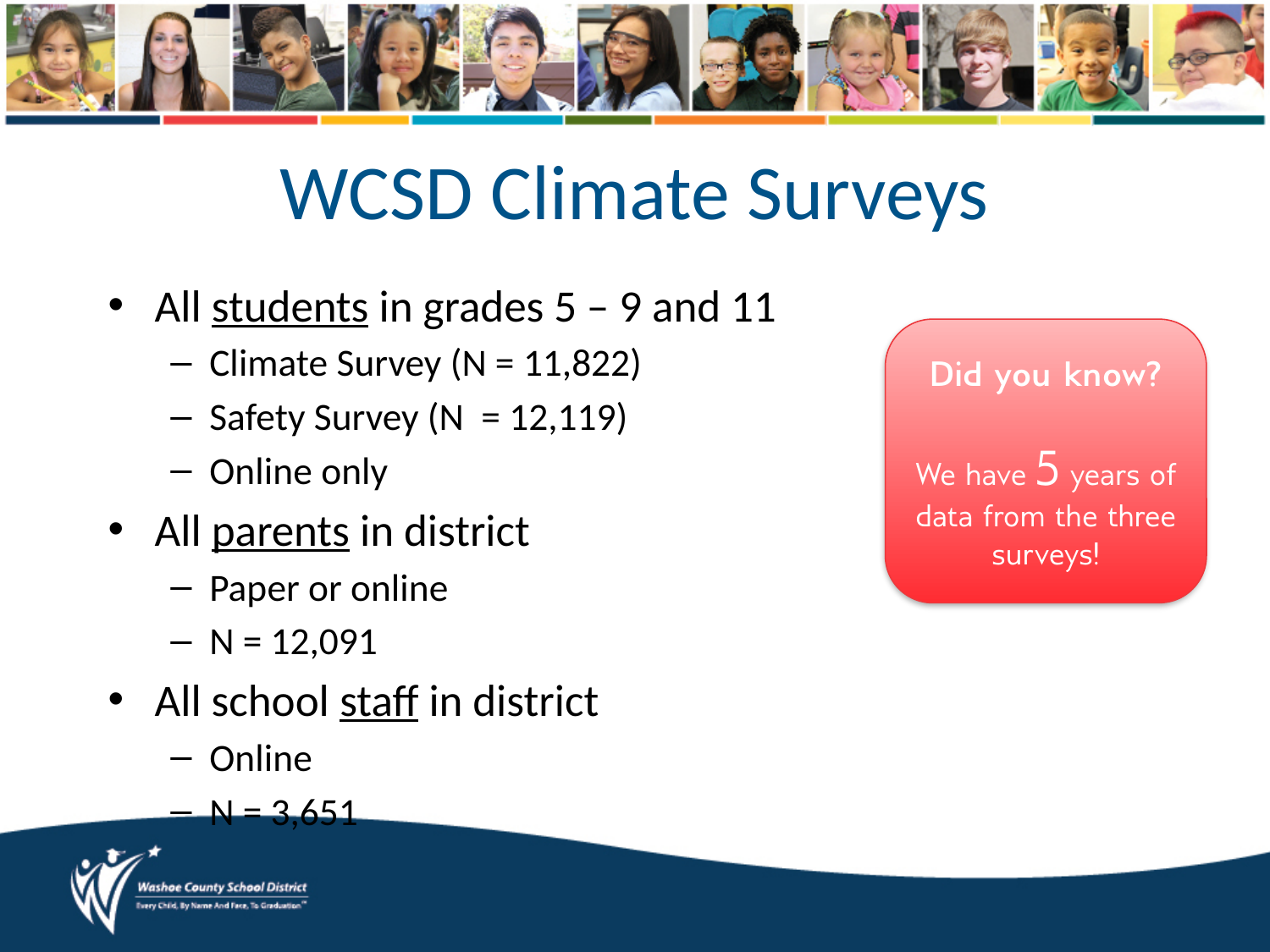

# WCSD Climate Surveys

All students in grades 5 – 9 and 11
Climate Survey (N = 11,822)
Safety Survey (N  = 12,119)
Online only
All parents in district
Paper or online
N = 12,091
All school staff in district
Online
N = 3,651

Did you know?

We have 5 years of data from the three surveys!